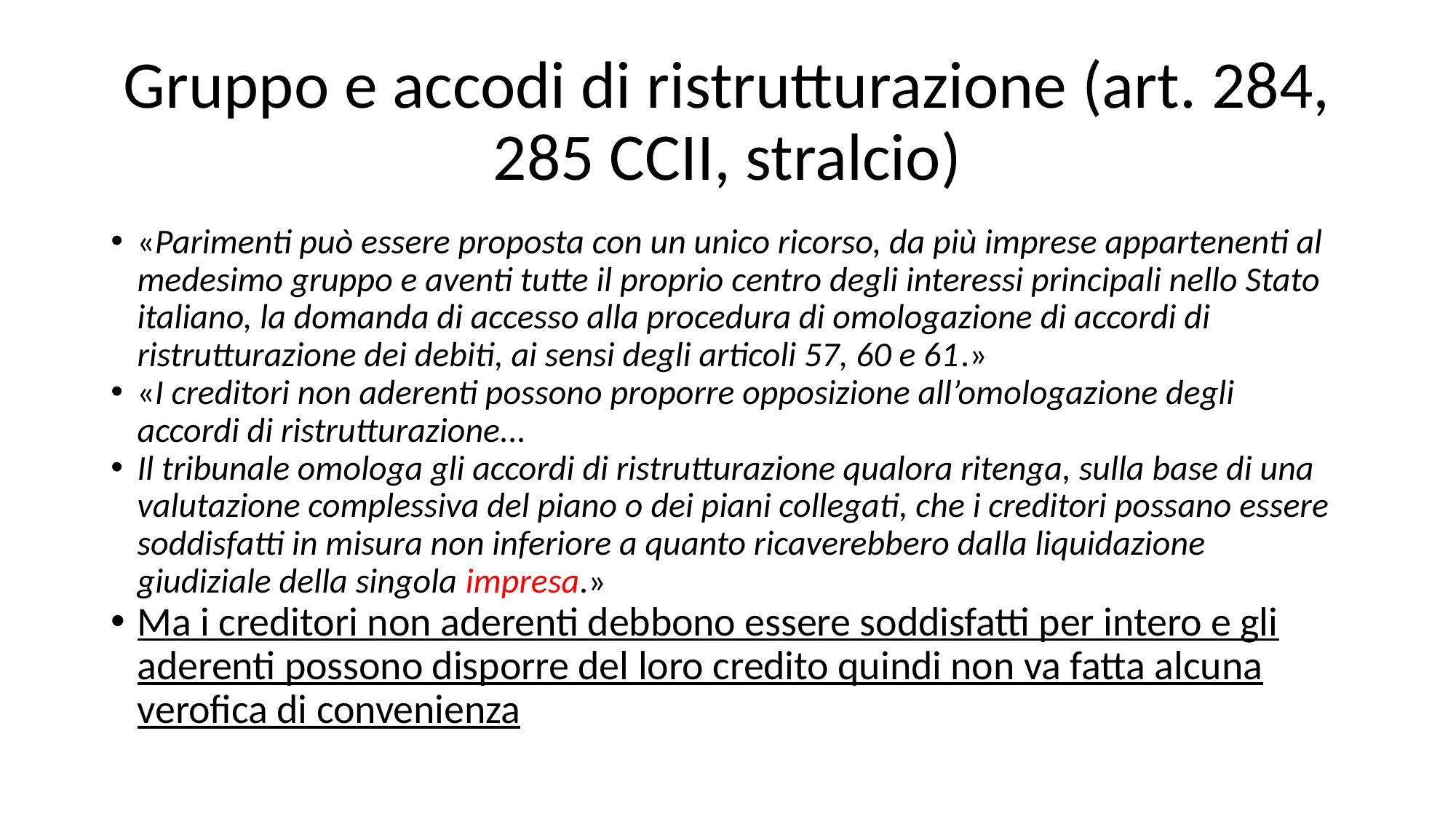

# Gruppo e accodi di ristrutturazione (art. 284, 285 CCII, stralcio)
«Parimenti può essere proposta con un unico ricorso, da più imprese appartenenti al medesimo gruppo e aventi tutte il proprio centro degli interessi principali nello Stato italiano, la domanda di accesso alla procedura di omologazione di accordi di ristrutturazione dei debiti, ai sensi degli articoli 57, 60 e 61.»
«I creditori non aderenti possono proporre opposizione all’omologazione degli accordi di ristrutturazione...
Il tribunale omologa gli accordi di ristrutturazione qualora ritenga, sulla base di una valutazione complessiva del piano o dei piani collegati, che i creditori possano essere soddisfatti in misura non inferiore a quanto ricaverebbero dalla liquidazione giudiziale della singola impresa.»
Ma i creditori non aderenti debbono essere soddisfatti per intero e gli aderenti possono disporre del loro credito quindi non va fatta alcuna verofica di convenienza